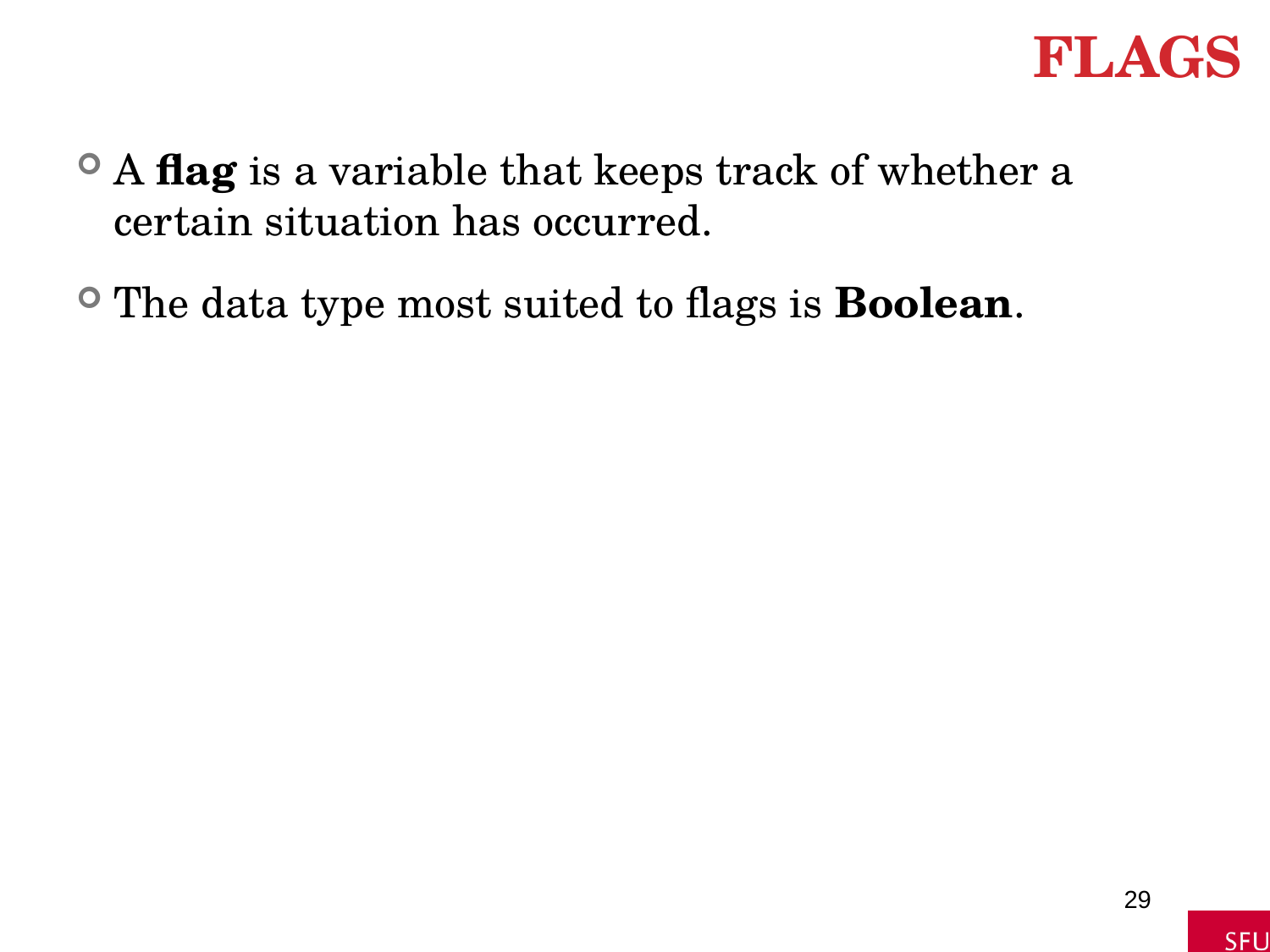

# Flags
A flag is a variable that keeps track of whether a certain situation has occurred.
The data type most suited to flags is Boolean.
29